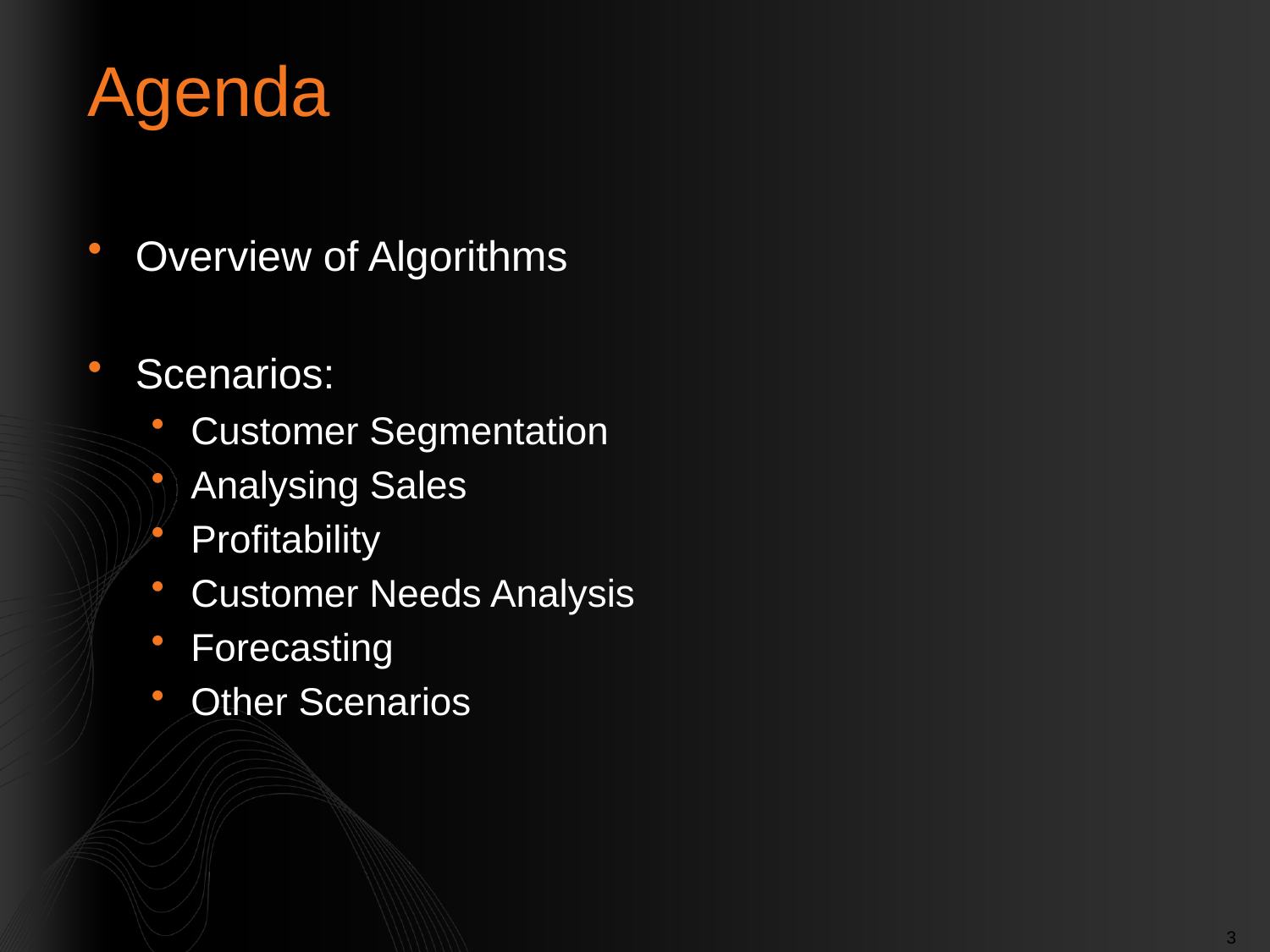

# Agenda
Overview of Algorithms

Scenarios:
Customer Segmentation
Analysing Sales
Profitability
Customer Needs Analysis
Forecasting
Other Scenarios